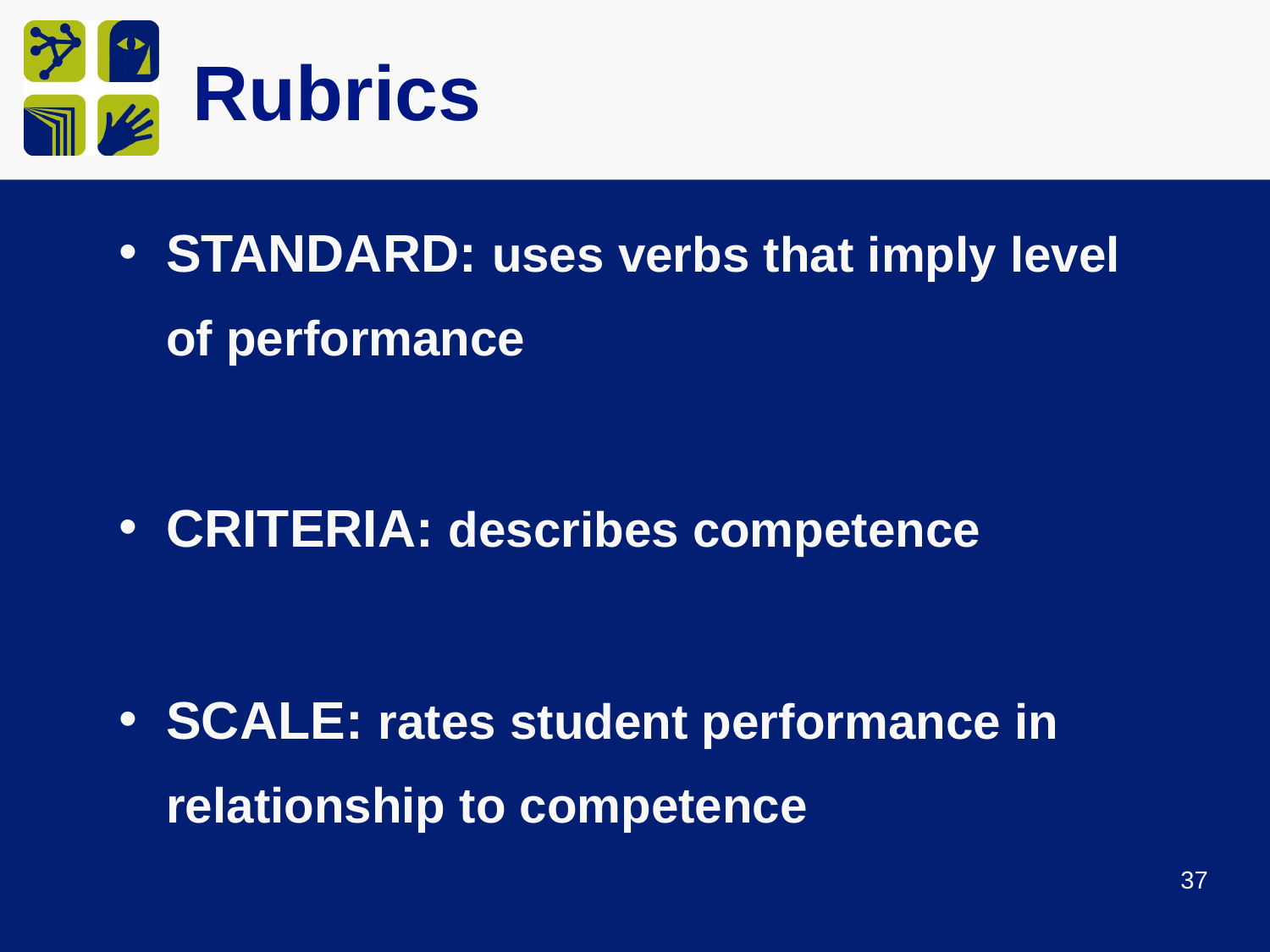

# Rubrics
STANDARD: uses verbs that imply level of performance

CRITERIA: describes competence

SCALE: rates student performance in relationship to competence
37